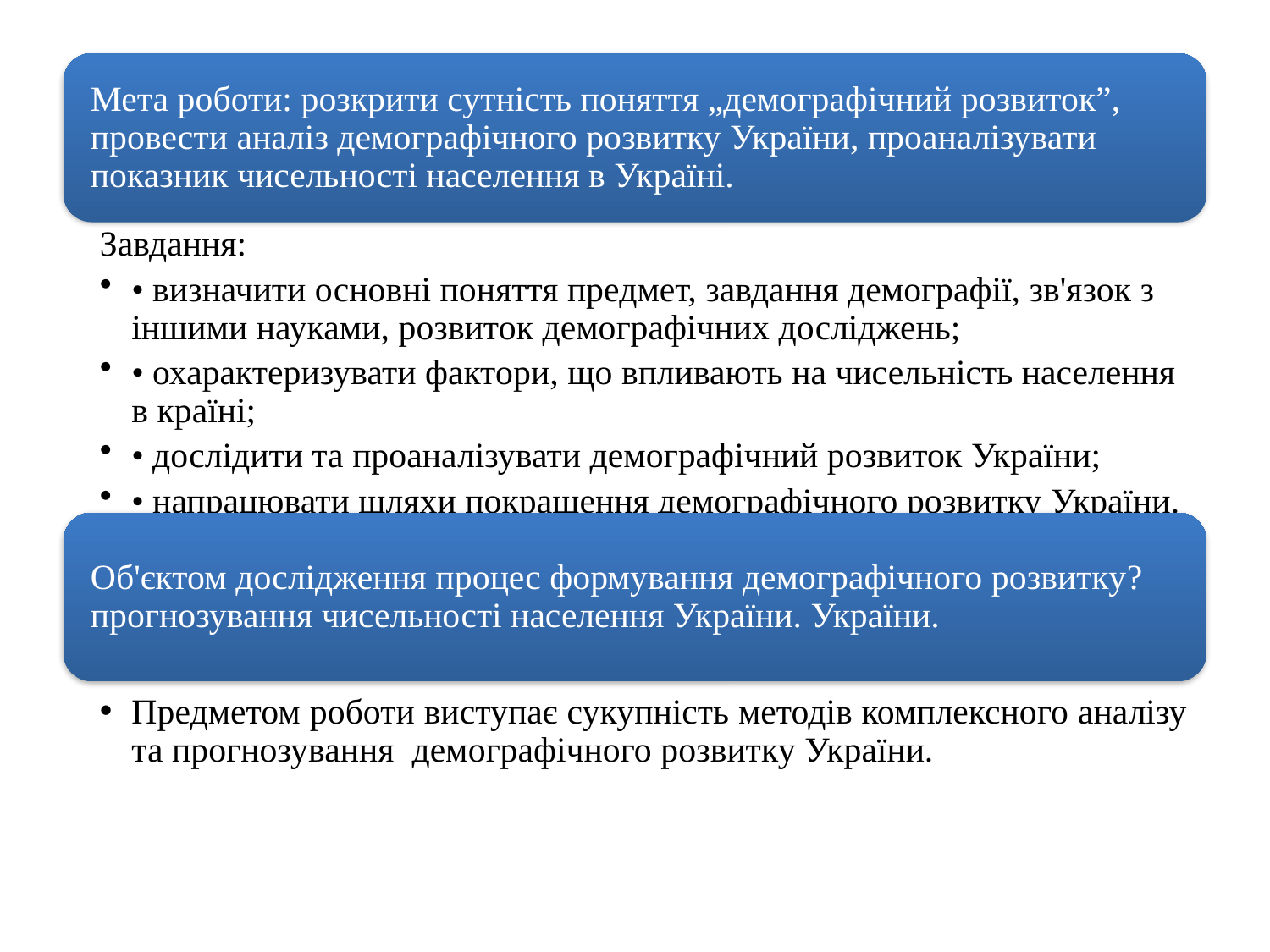

Мета роботи: розкрити сутність поняття „демографічний розвиток”, провести аналіз демографічного розвитку України, проаналізувати показник чисельності населення в Україні.
Завдання:
• визначити основні поняття предмет, завдання демографії, зв'язок з іншими науками, розвиток демографічних досліджень;
• охарактеризувати фактори, що впливають на чисельність населення в країні;
• дослідити та проаналізувати демографічний розвиток України;
• напрацювати шляхи покращення демографічного розвитку України.
Об'єктом дослідження процес формування демографічного розвитку? прогнозування чисельності населення України. України.
Предметом роботи виступає сукупність методів комплексного аналізу та прогнозування  демографічного розвитку України.